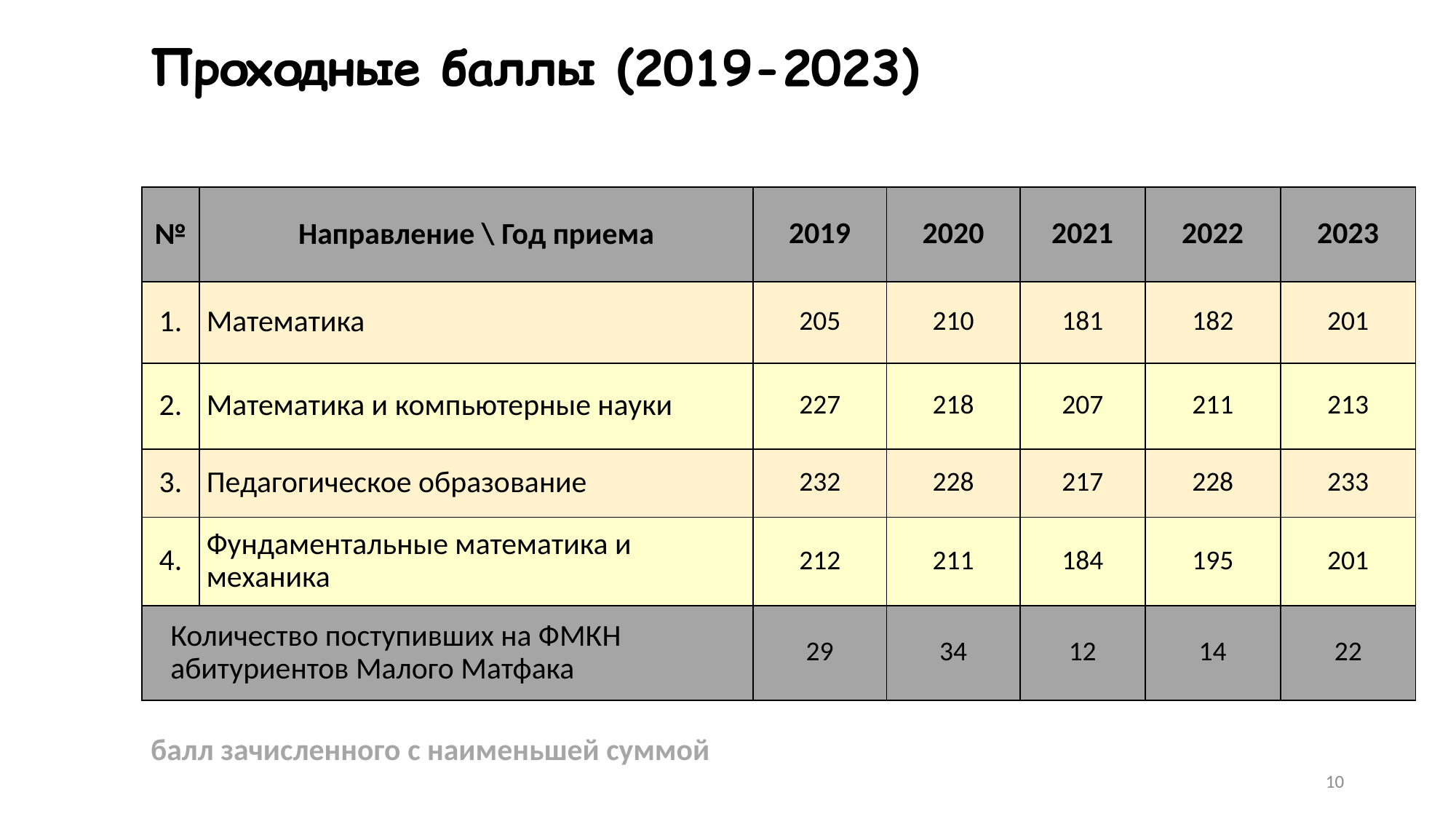

# Проходные баллы (2019-2023)
| № | Направление \ Год приема | 2019 | 2020 | 2021 | 2022 | 2023 |
| --- | --- | --- | --- | --- | --- | --- |
| 1. | Математика | 205 | 210 | 181 | 182 | 201 |
| 2. | Математика и компьютерные науки | 227 | 218 | 207 | 211 | 213 |
| 3. | Педагогическое образование | 232 | 228 | 217 | 228 | 233 |
| 4. | Фундаментальные математика и механика | 212 | 211 | 184 | 195 | 201 |
| Количество поступивших на ФМКН абитуриентов Малого Матфака |  | 29 | 34 | 12 | 14 | 22 |
балл зачисленного с наименьшей суммой
10